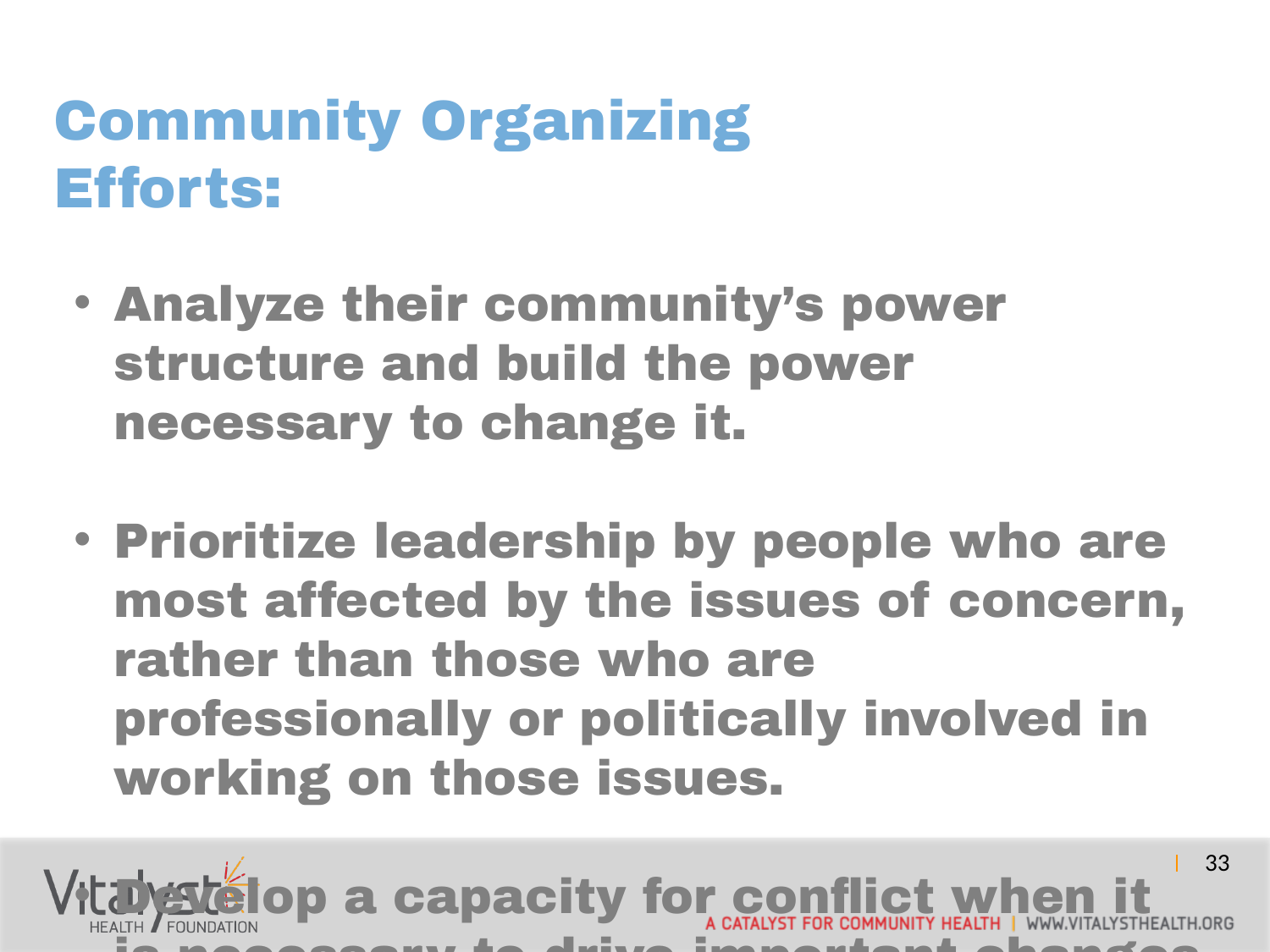

Community Organizing Efforts:
Analyze their community’s power structure and build the power necessary to change it.

Prioritize leadership by people who are most affected by the issues of concern, rather than those who are professionally or politically involved in working on those issues.

Develop a capacity for conflict when it is necessary to drive important changes in policies and systems.